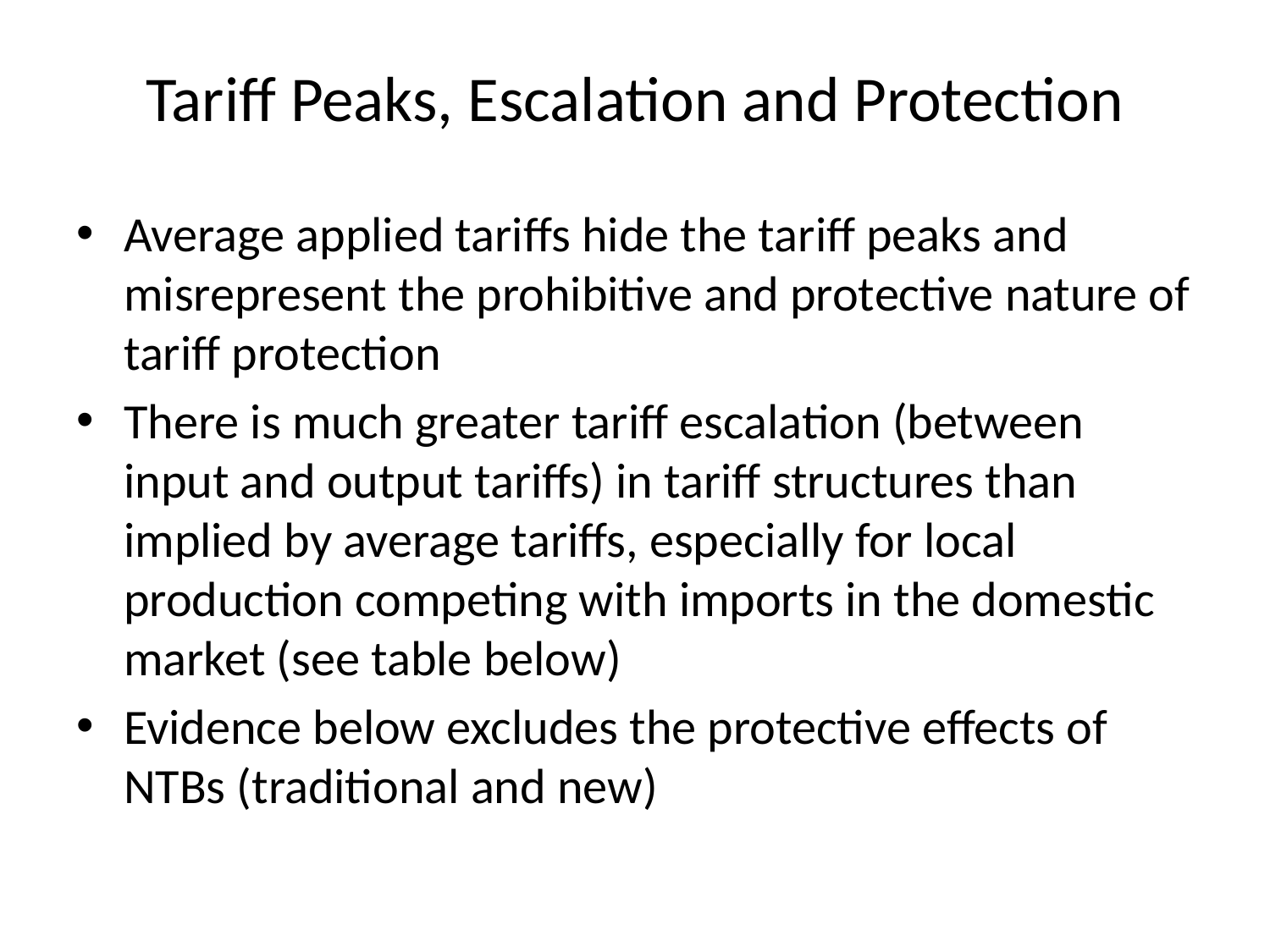

# Tariff Peaks, Escalation and Protection
Average applied tariffs hide the tariff peaks and misrepresent the prohibitive and protective nature of tariff protection
There is much greater tariff escalation (between input and output tariffs) in tariff structures than implied by average tariffs, especially for local production competing with imports in the domestic market (see table below)
Evidence below excludes the protective effects of NTBs (traditional and new)